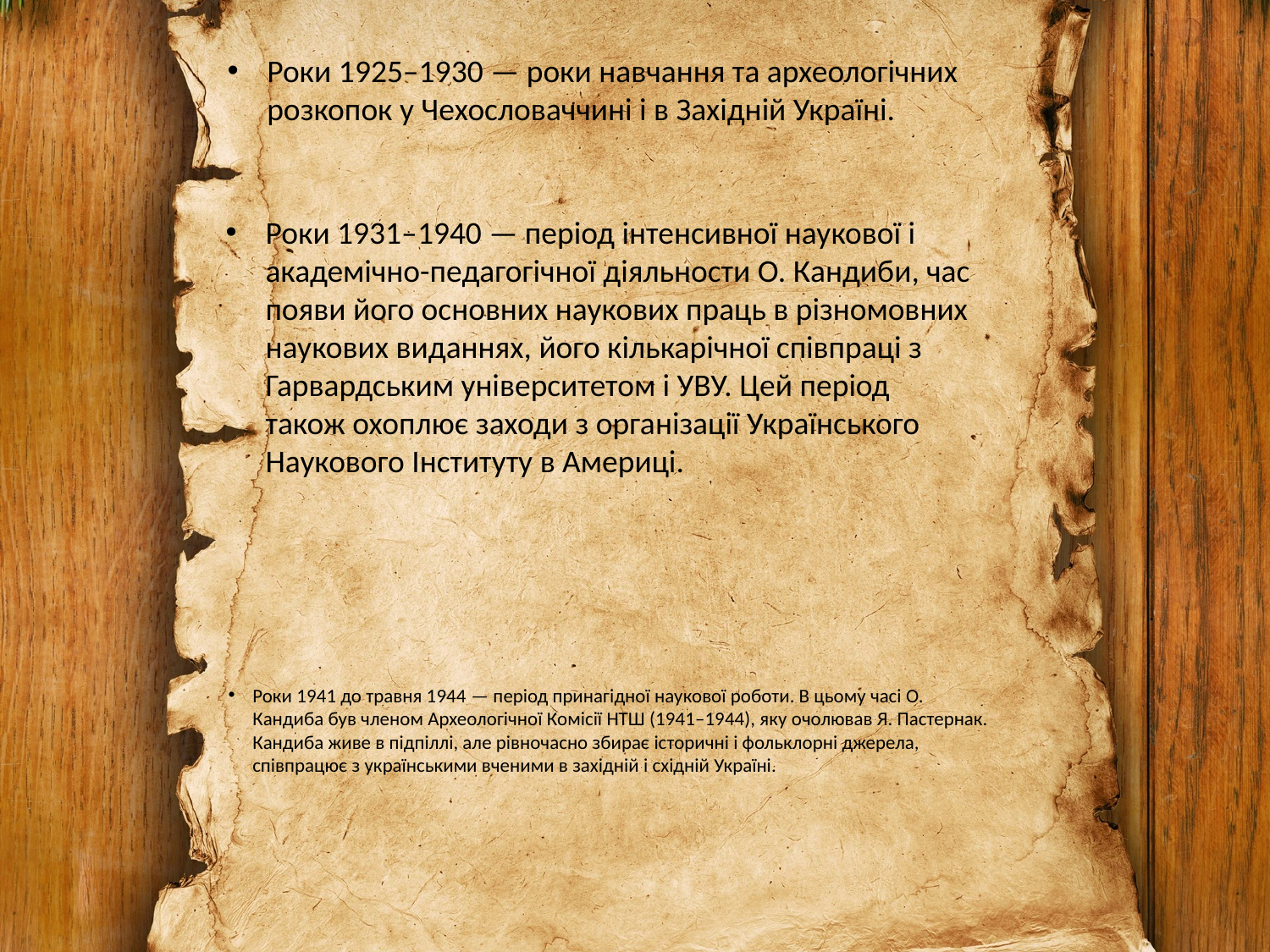

Роки 1925–1930 — роки навчання та археологічних розкопок у Чехословаччині і в Західній Україні.
Роки 1931–1940 — період інтенсивної наукової і академічно-педагогічної діяльности О. Кандиби, час появи його основних наукових праць в різномовних наукових виданнях, його кількарічної співпраці з Гарвардським університетом і УВУ. Цей період також охоплює заходи з організації Українського Наукового Інституту в Америці.
# Роки 1941 до травня 1944 — період принагідної наукової роботи. В цьому часі О. Кандиба був членом Археологічної Комісії НТШ (1941–1944), яку очолював Я. Пастернак. Кандиба живе в підпіллі, але рівночасно збирає історичні і фольклорні джерела, співпрацює з українськими вченими в західній і східній Україні.